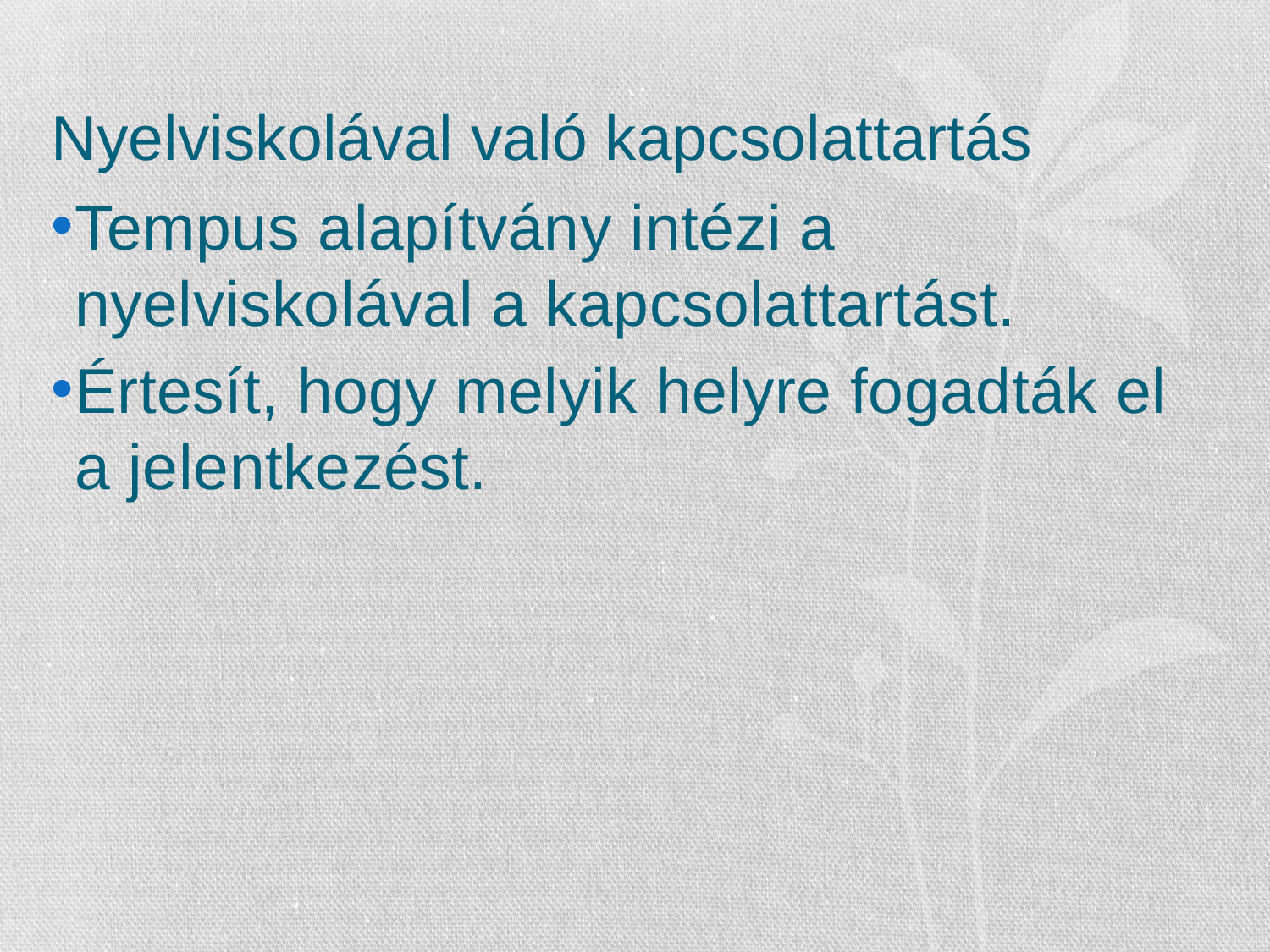

# Nyelviskolával való kapcsolattartás
Tempus alapítvány intézi a nyelviskolával a kapcsolattartást.
Értesít, hogy melyik helyre fogadták el a jelentkezést.